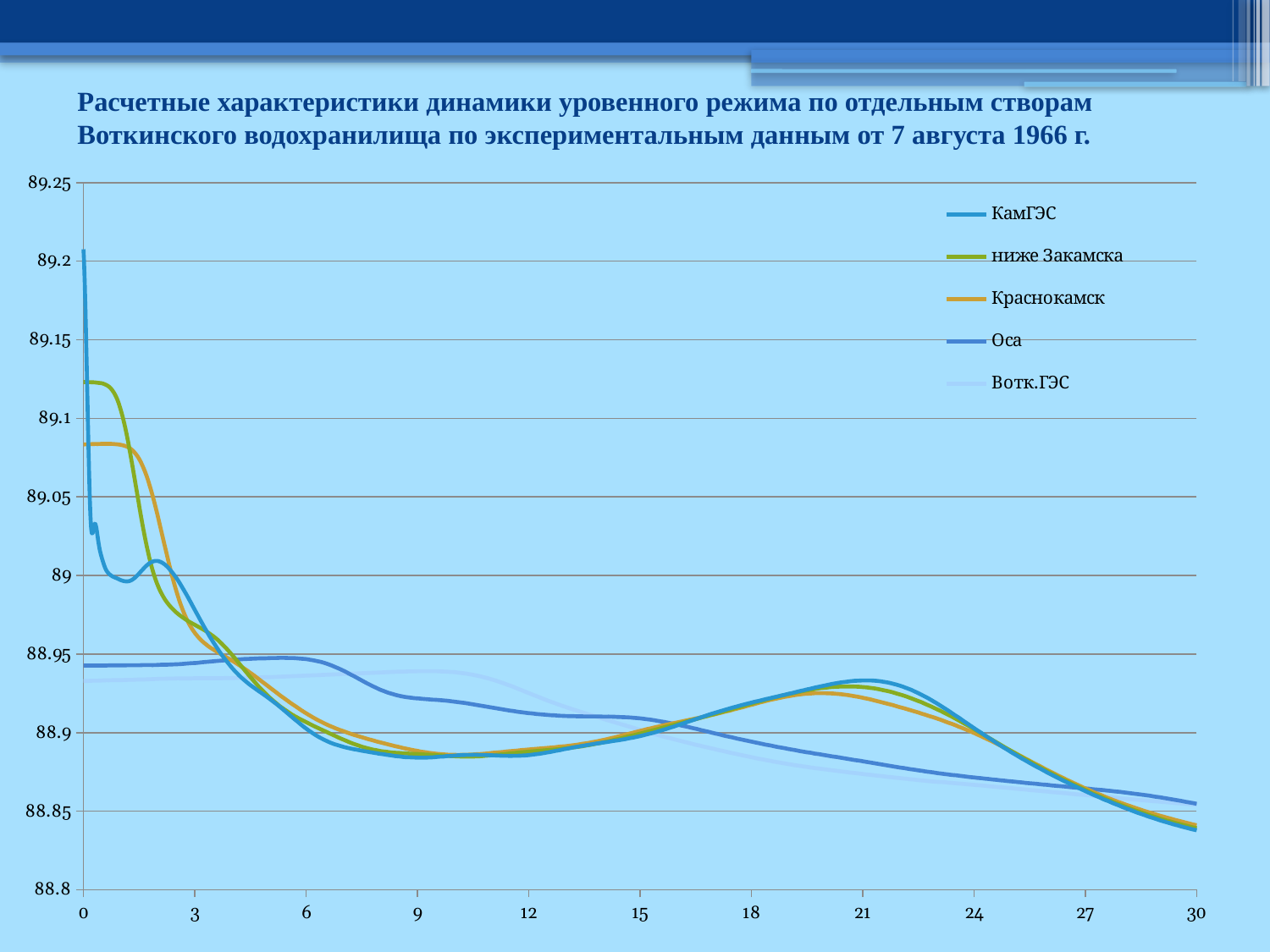

# Расчетные характеристики динамики уровенного режима по отдельным створам Воткинского водохранилища по экспериментальным данным от 7 августа 1966 г.

### Chart

| Category | КамГЭС | ниже Закамска | Краснокамск | Оса | Вотк.ГЭС |
|---|---|---|---|---|---|